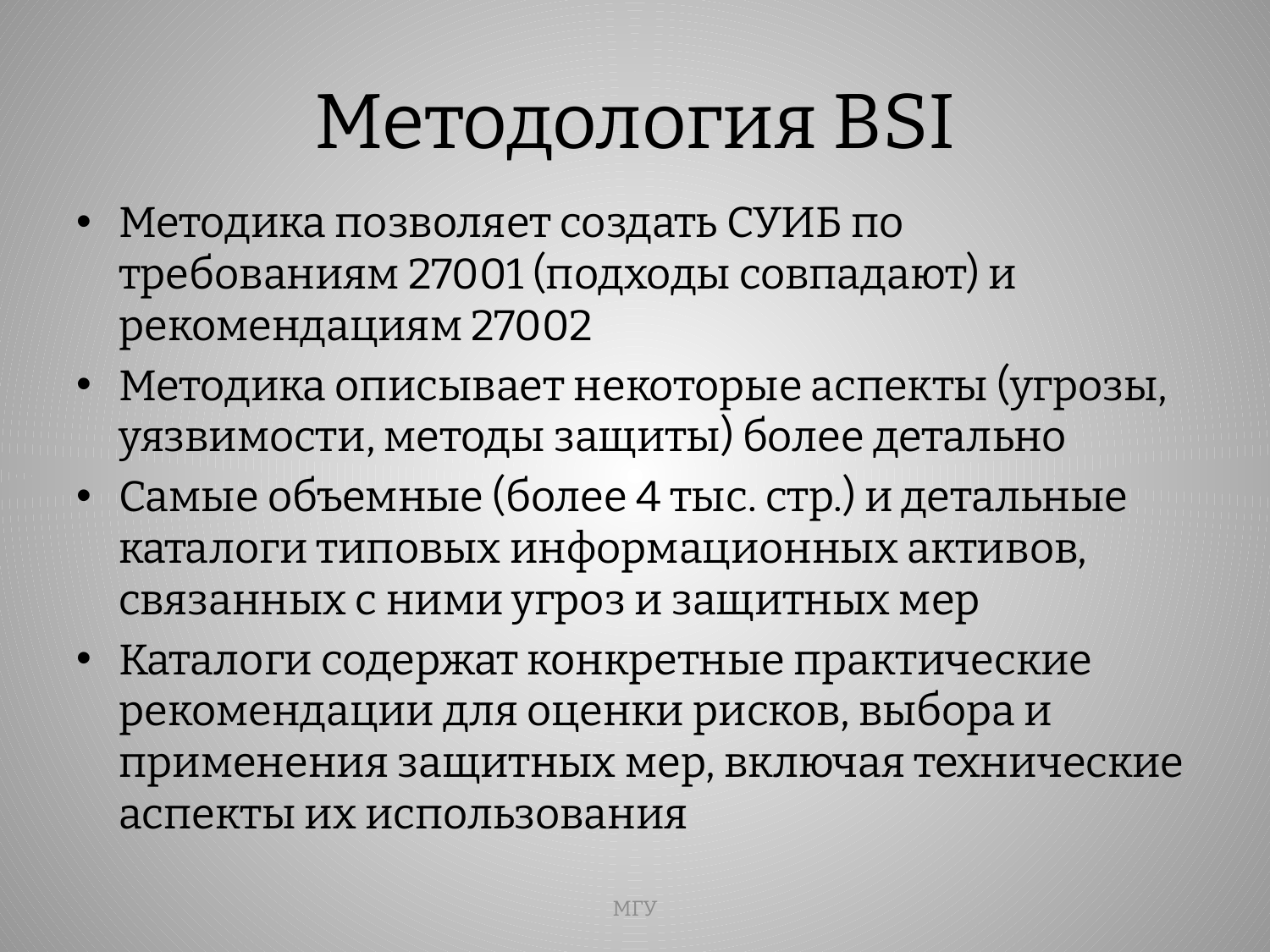

# Методология BSI
Методика позволяет создать СУИБ по требованиям 27001 (подходы совпадают) и рекомендациям 27002
Методика описывает некоторые аспекты (угрозы, уязвимости, методы защиты) более детально
Самые объемные (более 4 тыс. стр.) и детальные каталоги типовых информационных активов, связанных с ними угроз и защитных мер
Каталоги содержат конкретные практические рекомендации для оценки рисков, выбора и применения защитных мер, включая технические аспекты их использования

МГУ